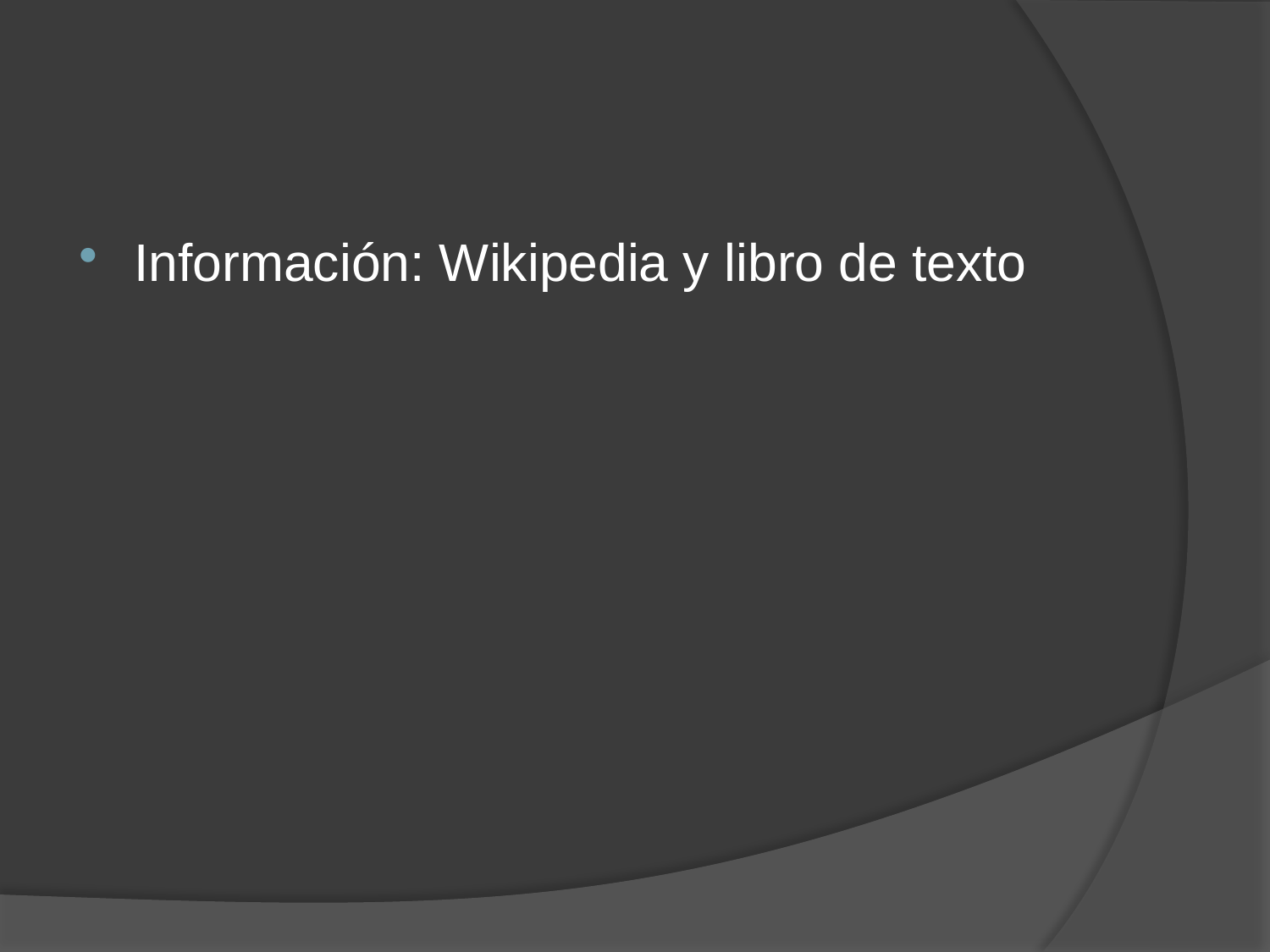

#
Información: Wikipedia y libro de texto